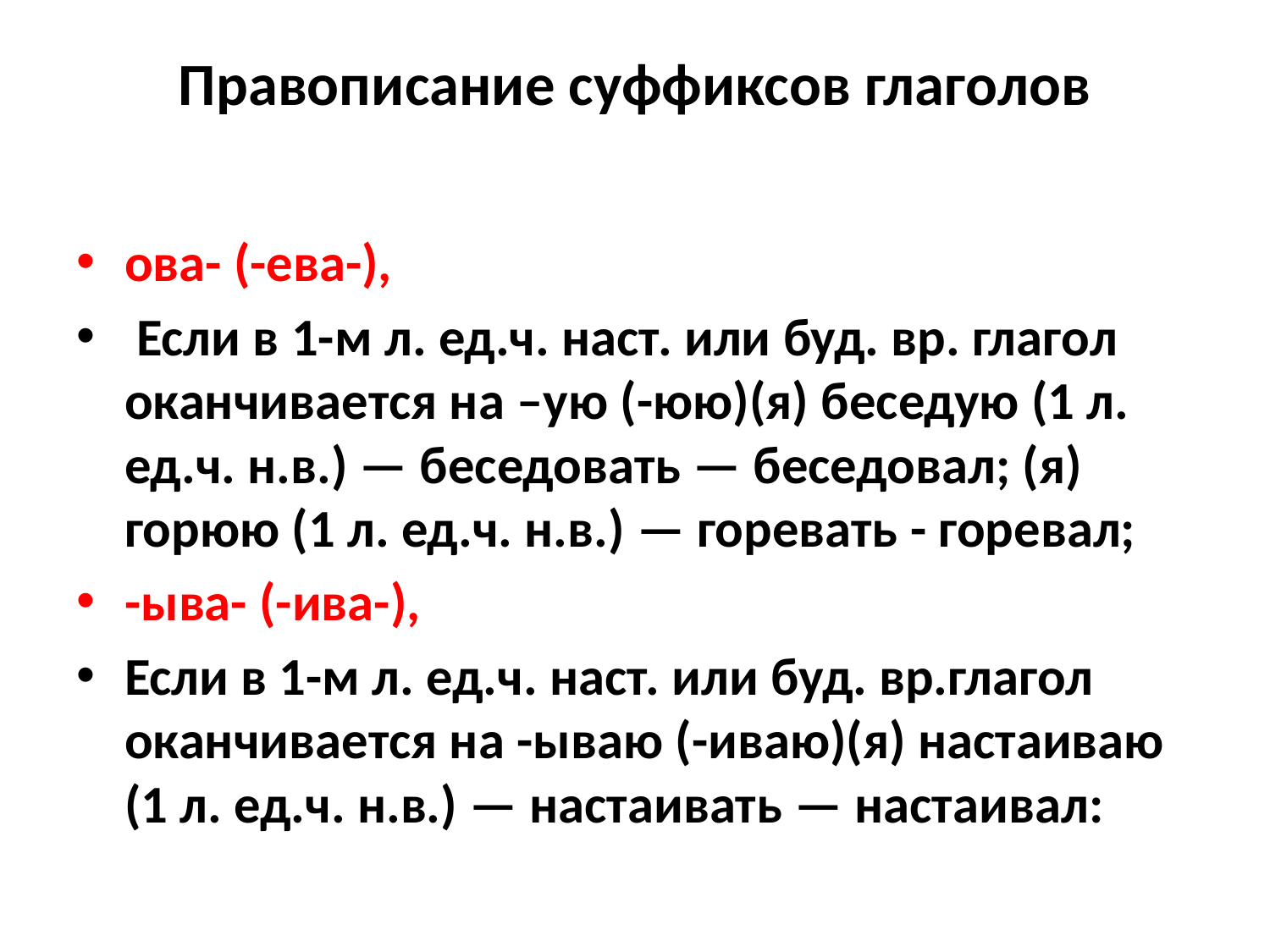

# Правописание суффиксов глаголов
ова- (-ева-),
 Если в 1-м л. ед.ч. наст. или буд. вр. глагол оканчивается на –ую (-юю)(я) беседую (1 л. ед.ч. н.в.) — беседовать — беседовал; (я) горюю (1 л. ед.ч. н.в.) — горевать - горевал;
-ыва- (-ива-),
Если в 1-м л. ед.ч. наст. или буд. вр.глагол оканчивается на -ываю (-иваю)(я) настаиваю (1 л. ед.ч. н.в.) — настаивать — настаивал: